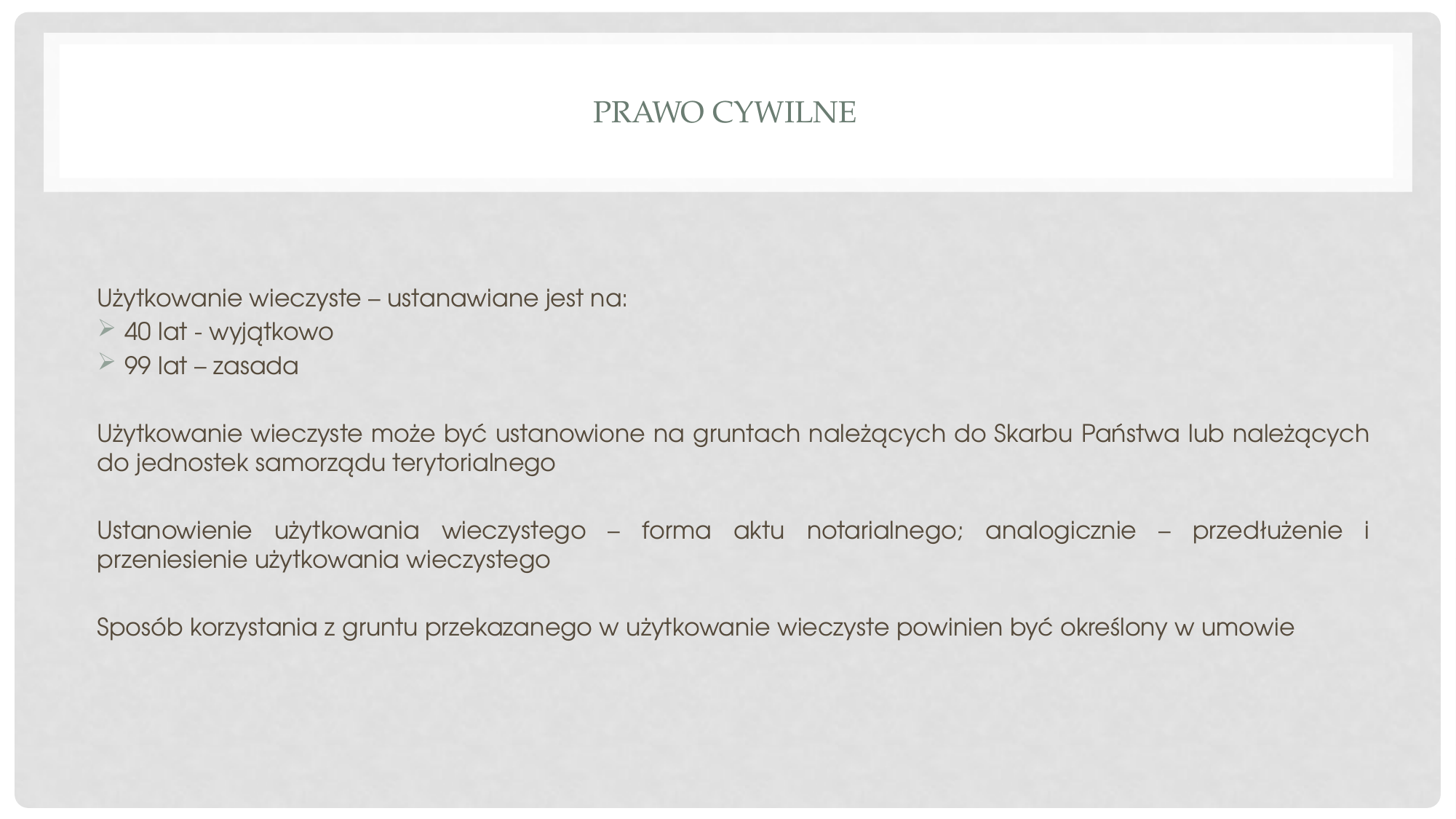

# Prawo cywilne

Użytkowanie wieczyste – ustanawiane jest na:
40 lat - wyjątkowo
99 lat – zasada

Użytkowanie wieczyste może być ustanowione na gruntach należących do Skarbu Państwa lub należących do jednostek samorządu terytorialnego

Ustanowienie użytkowania wieczystego – forma aktu notarialnego; analogicznie – przedłużenie i przeniesienie użytkowania wieczystego

Sposób korzystania z gruntu przekazanego w użytkowanie wieczyste powinien być określony w umowie